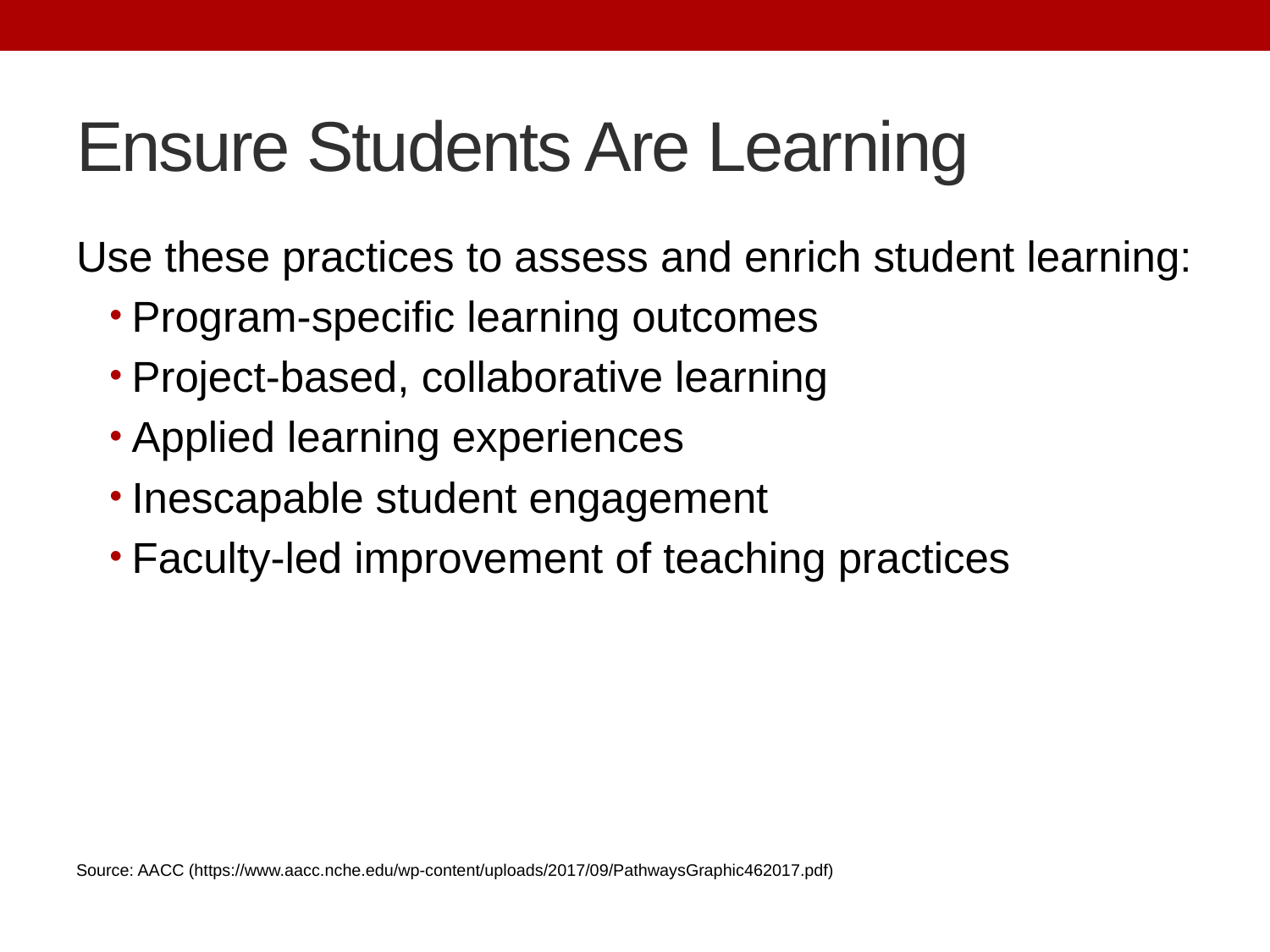

# Ensure Students Are Learning
Use these practices to assess and enrich student learning:
Program-specific learning outcomes
Project-based, collaborative learning
Applied learning experiences
Inescapable student engagement
Faculty-led improvement of teaching practices

Source: AACC (https://www.aacc.nche.edu/wp-content/uploads/2017/09/PathwaysGraphic462017.pdf)